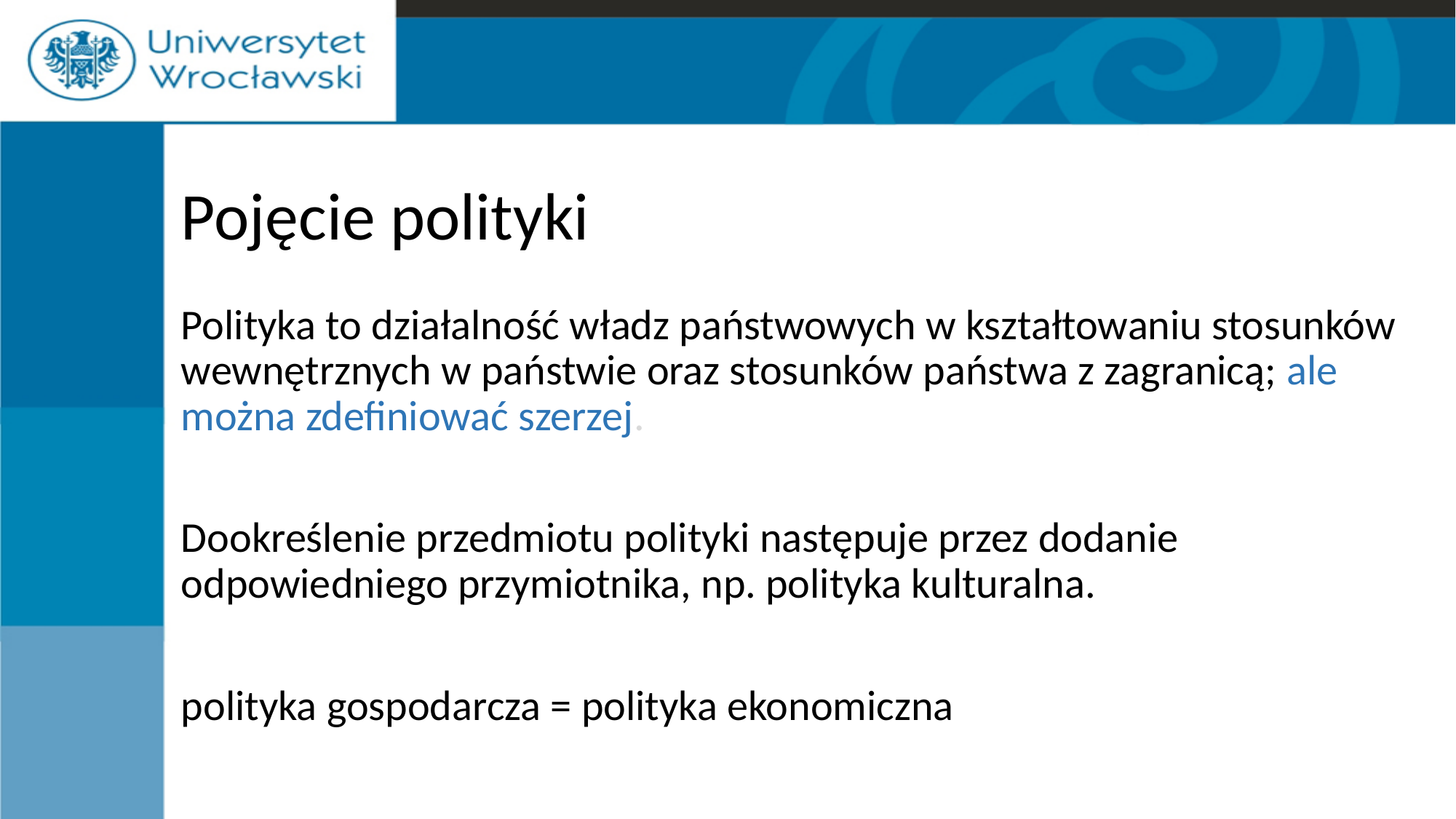

# Pojęcie polityki
Polityka to działalność władz państwowych w kształtowaniu stosunków wewnętrznych w państwie oraz stosunków państwa z zagranicą; ale można zdefiniować szerzej.

Dookreślenie przedmiotu polityki następuje przez dodanie odpowiedniego przymiotnika, np. polityka kulturalna.

polityka gospodarcza = polityka ekonomiczna